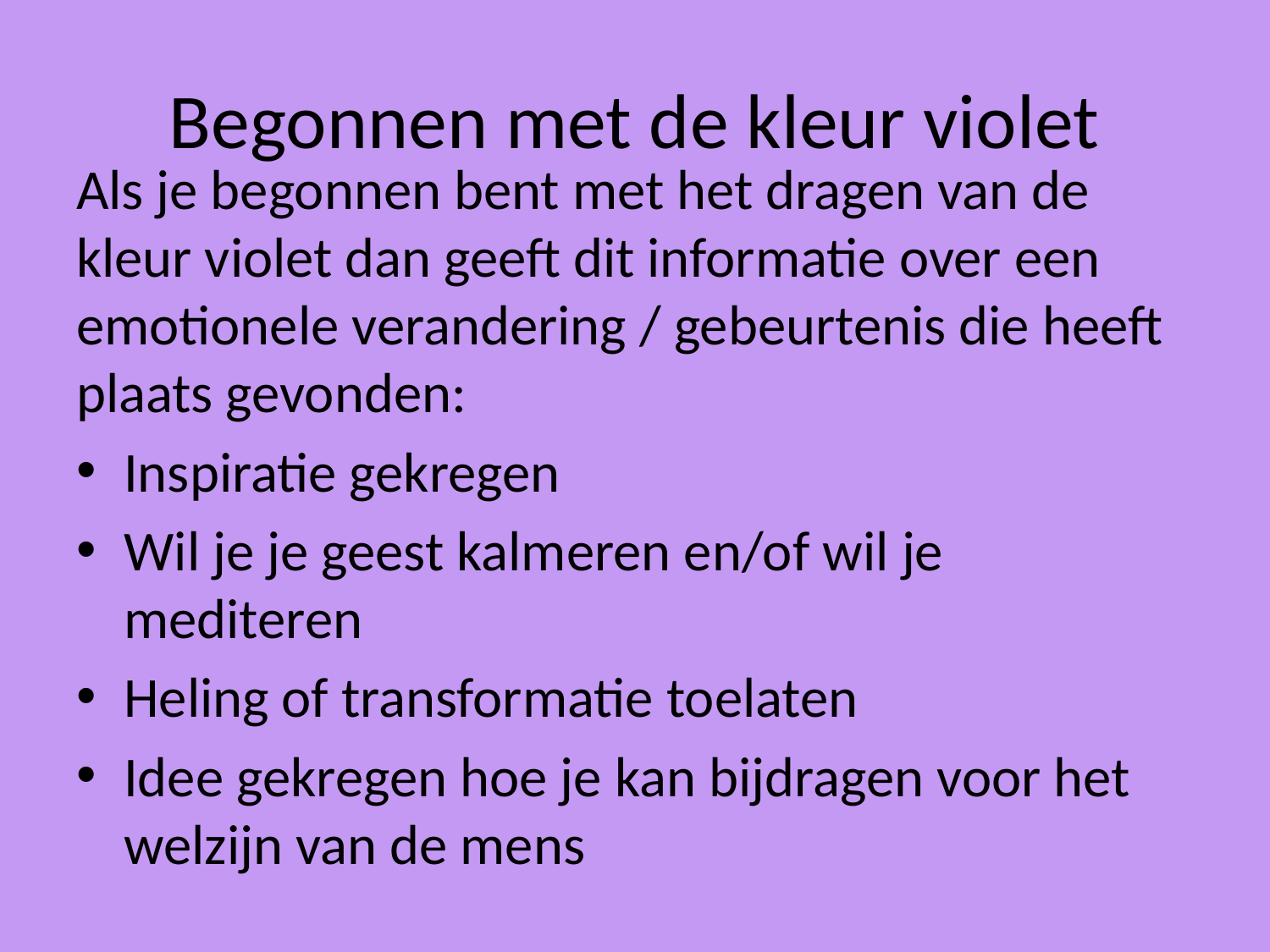

# Begonnen met de kleur violet
Als je begonnen bent met het dragen van de kleur violet dan geeft dit informatie over een emotionele verandering / gebeurtenis die heeft plaats gevonden:
Inspiratie gekregen
Wil je je geest kalmeren en/of wil je mediteren
Heling of transformatie toelaten
Idee gekregen hoe je kan bijdragen voor het welzijn van de mens